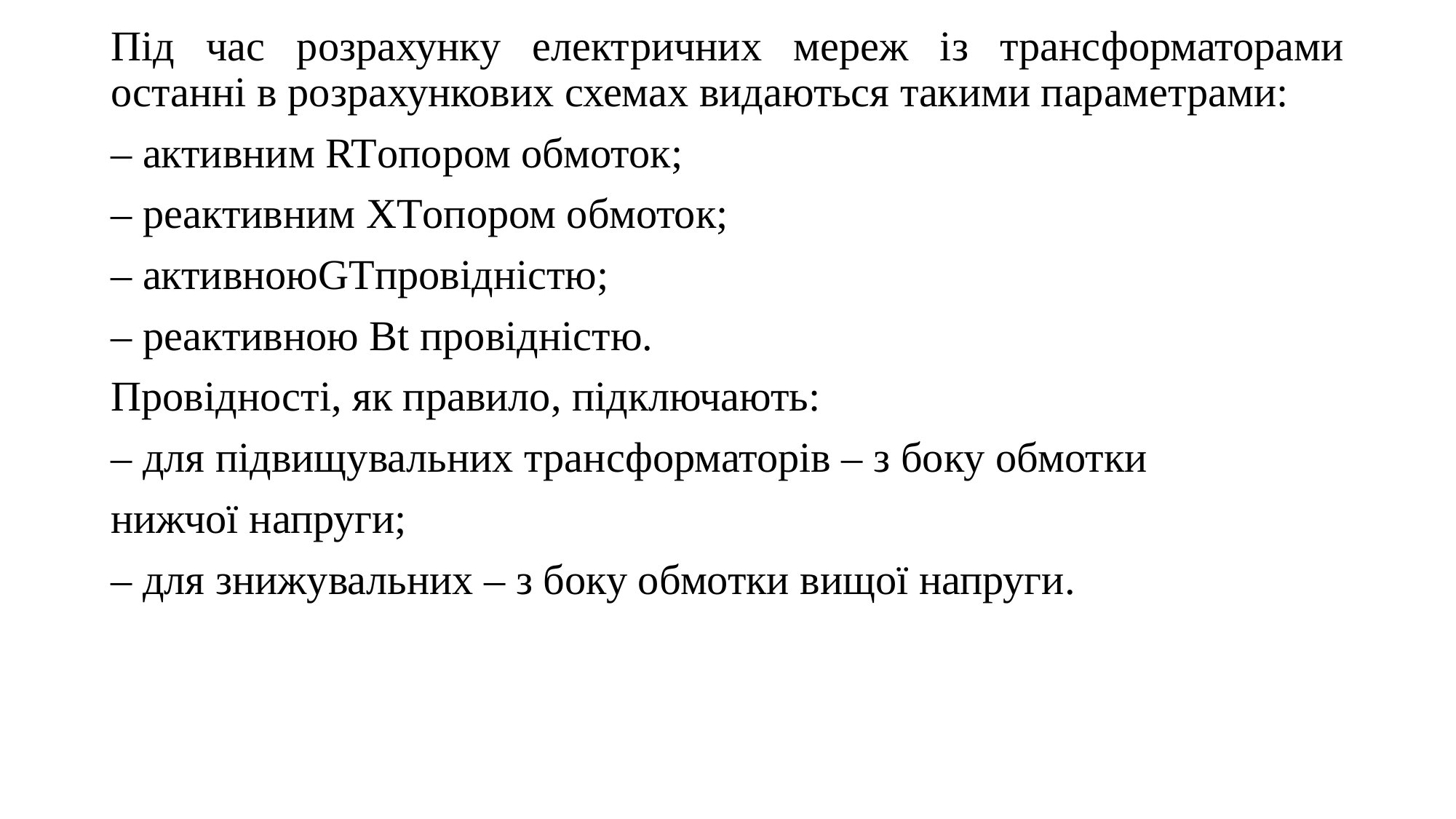

Під час розрахунку електричних мереж із трансформаторами останні в розрахункових схемах видаються такими параметрами:
– активним RTопором обмоток;
– реактивним XTопором обмоток;
– активноюGTпровідністю;
– реактивною Вt провідністю.
Провідності, як правило, підключають:
– для підвищувальних трансформаторів – з боку обмотки
нижчої напруги;
– для знижувальних – з боку обмотки вищої напруги.